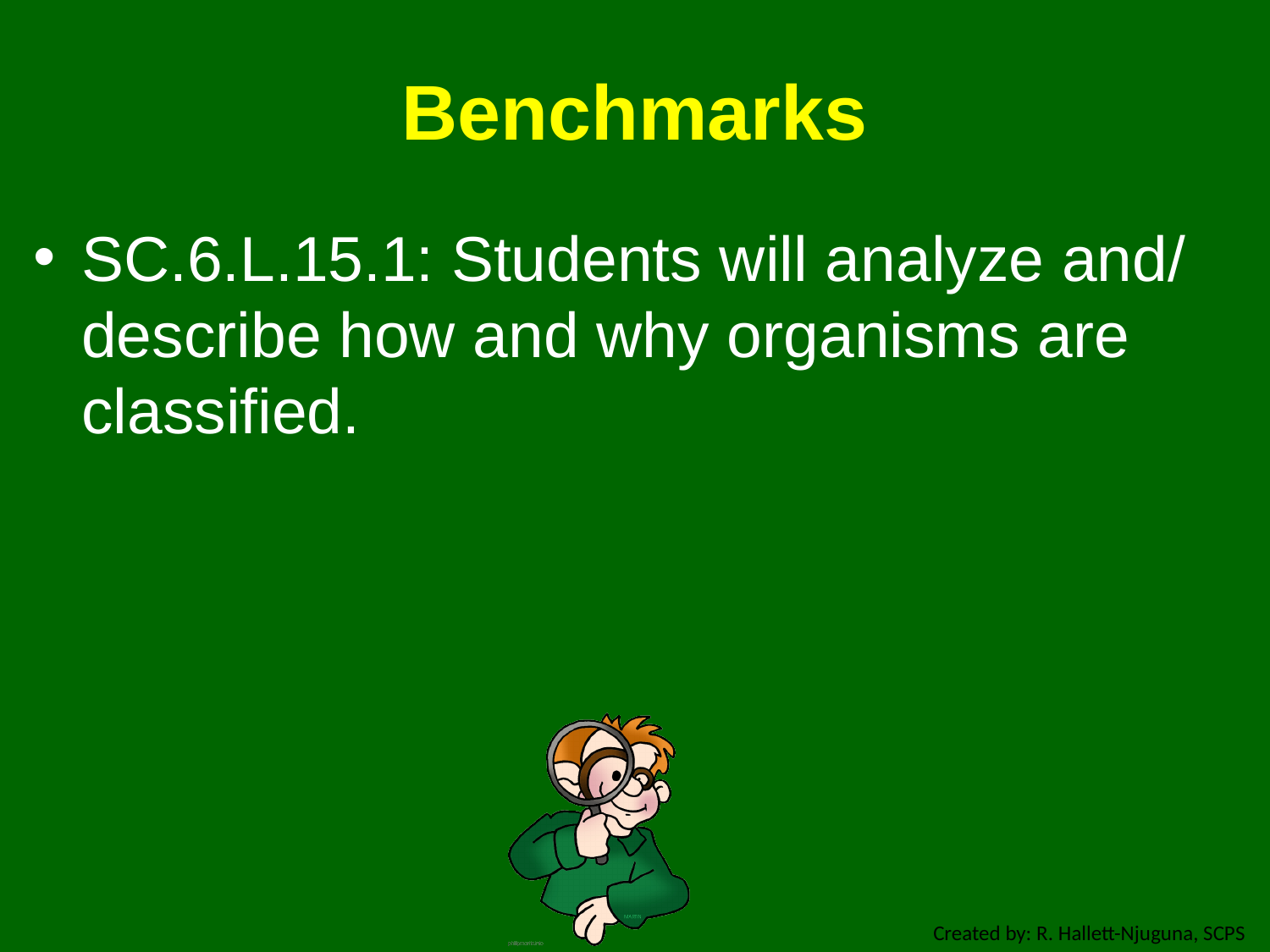

# Benchmarks
SC.6.L.15.1: Students will analyze and/ describe how and why organisms are classified.